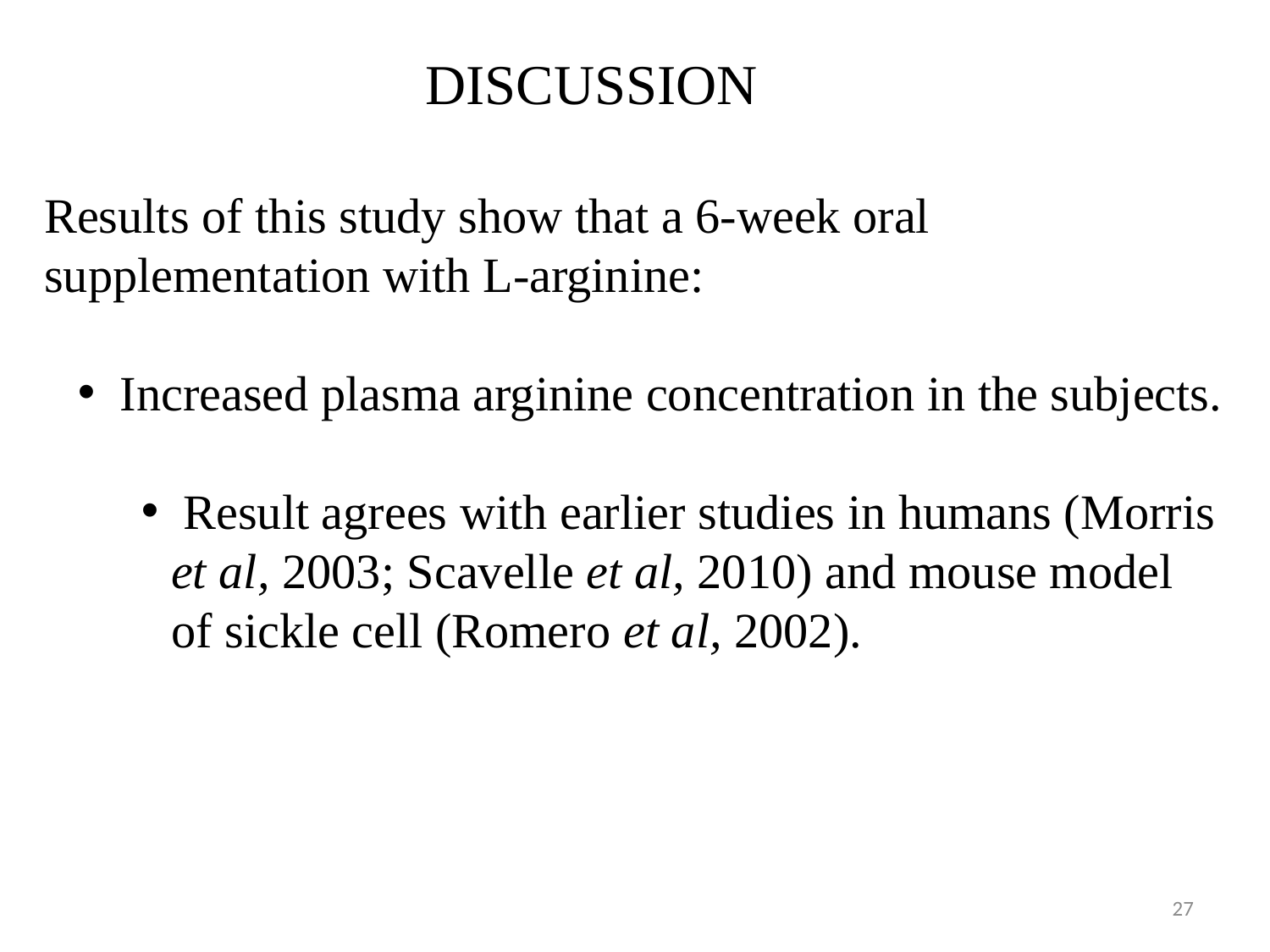

DISCUSSION

Results of this study show that a 6-week oral supplementation with L-arginine:

 Increased plasma arginine concentration in the subjects.

 Result agrees with earlier studies in humans (Morris et al, 2003; Scavelle et al, 2010) and mouse model of sickle cell (Romero et al, 2002).
27